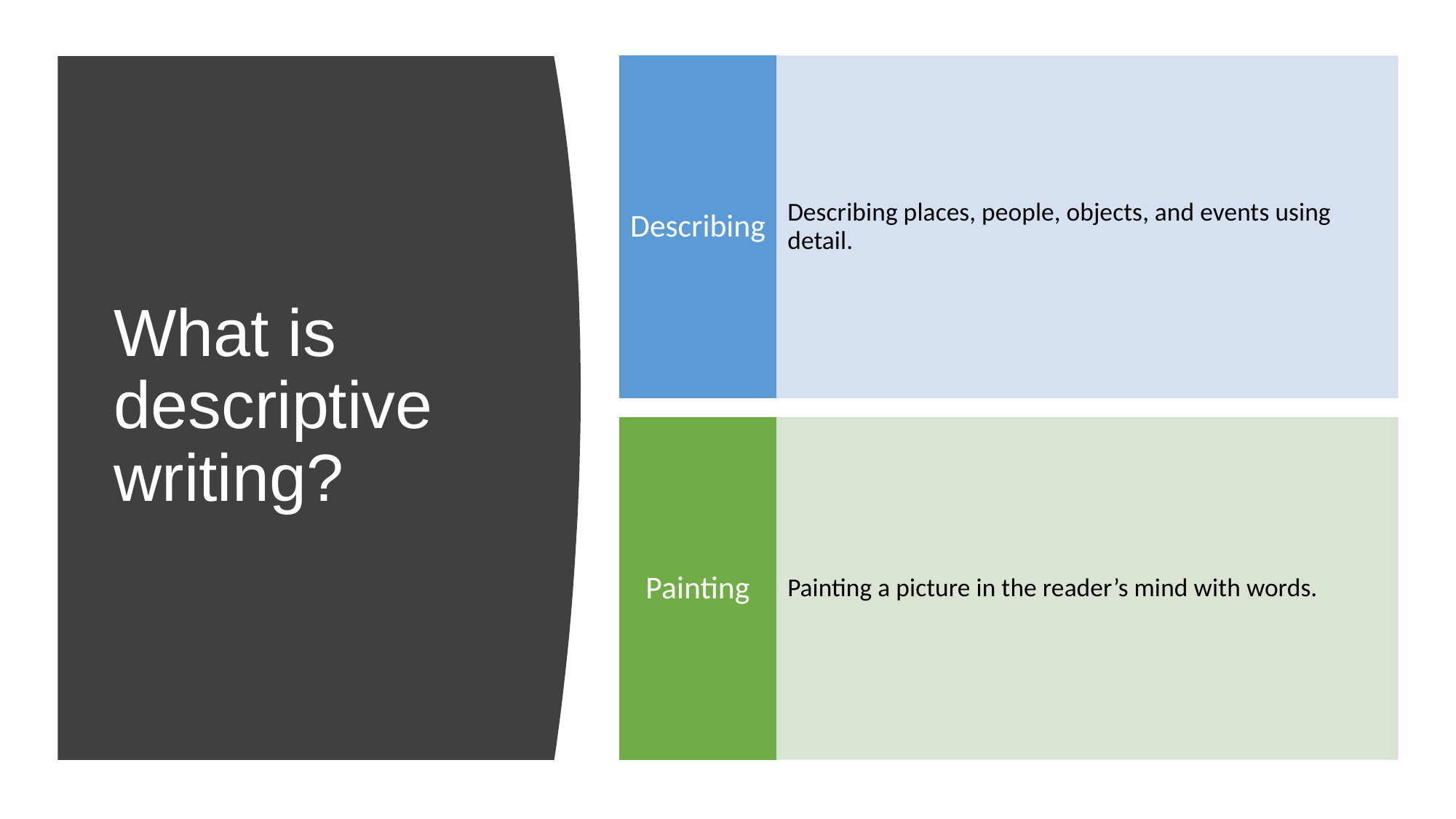

Describing places, people, objects, and events using detail.
Describing
Painting a picture in the reader’s mind with words.
Painting

# What is descriptive writing?